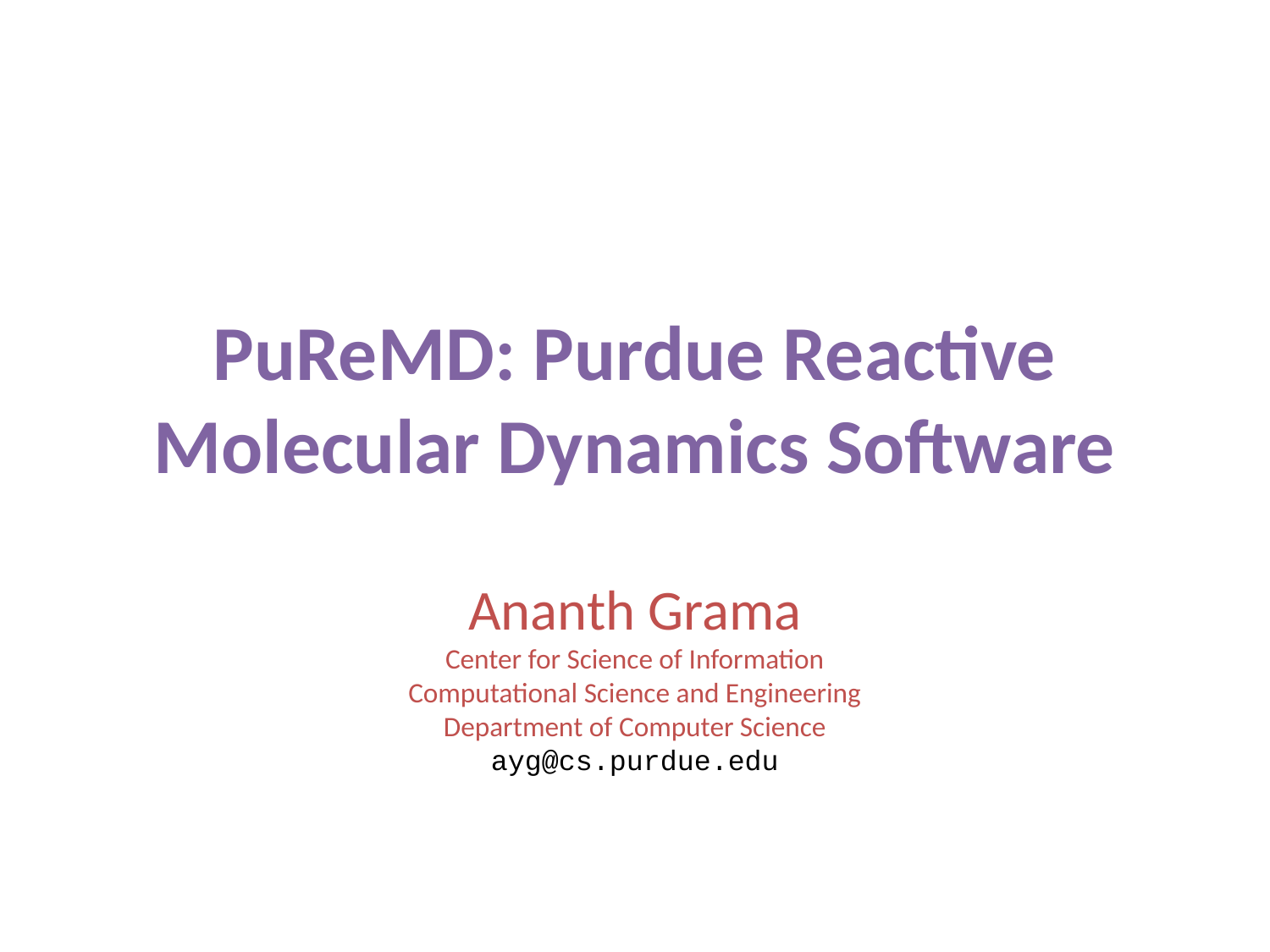

# PuReMD: Purdue Reactive Molecular Dynamics Software Ananth Grama Center for Science of Information Computational Science and Engineering Department of Computer Science ayg@cs.purdue.edu